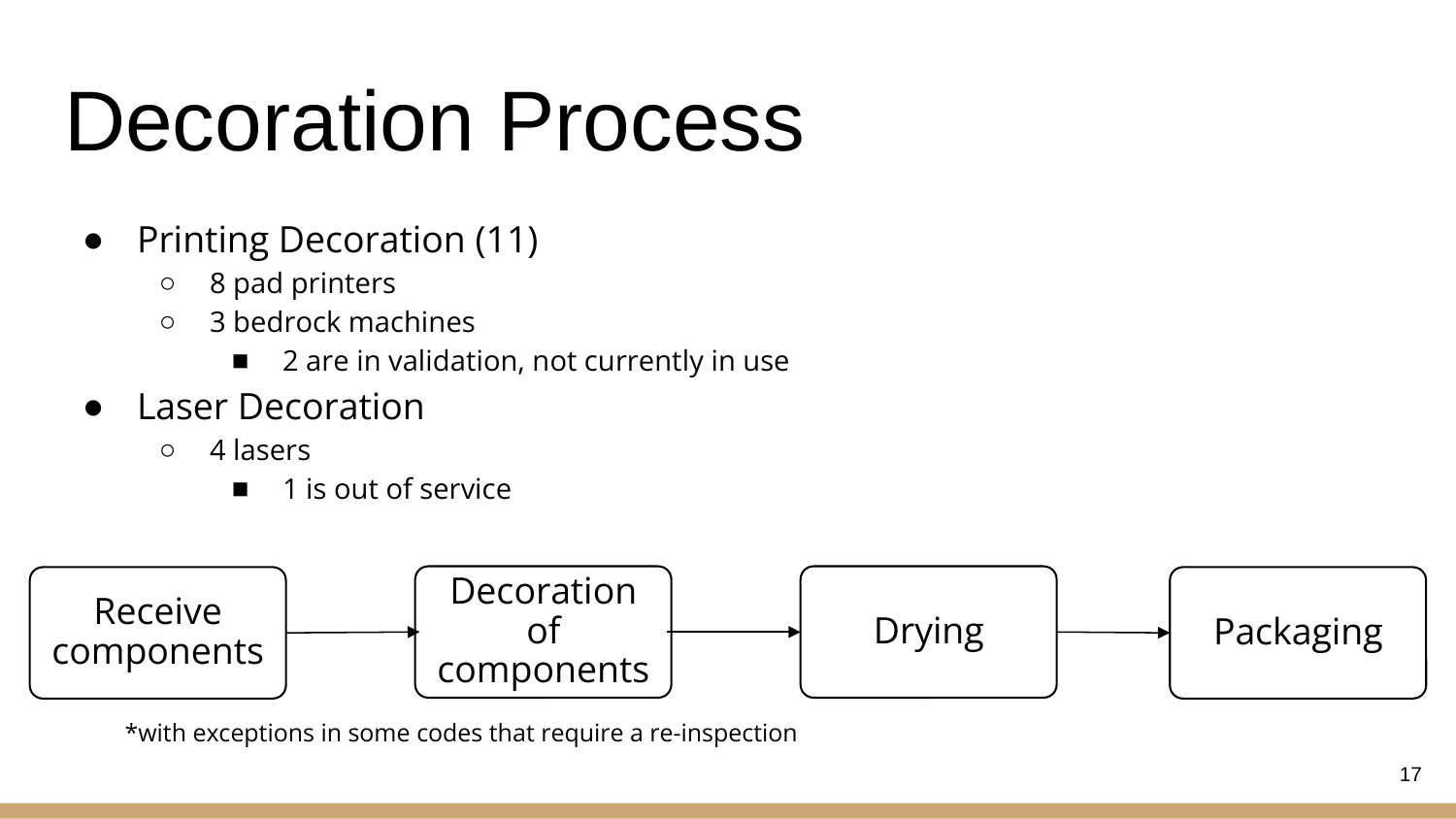

# Decoration Process
Printing Decoration (11)
8 pad printers
3 bedrock machines
2 are in validation, not currently in use
Laser Decoration
4 lasers
1 is out of service

Decoration of components

Drying

Receive components

Packaging
*with exceptions in some codes that require a re-inspection
17